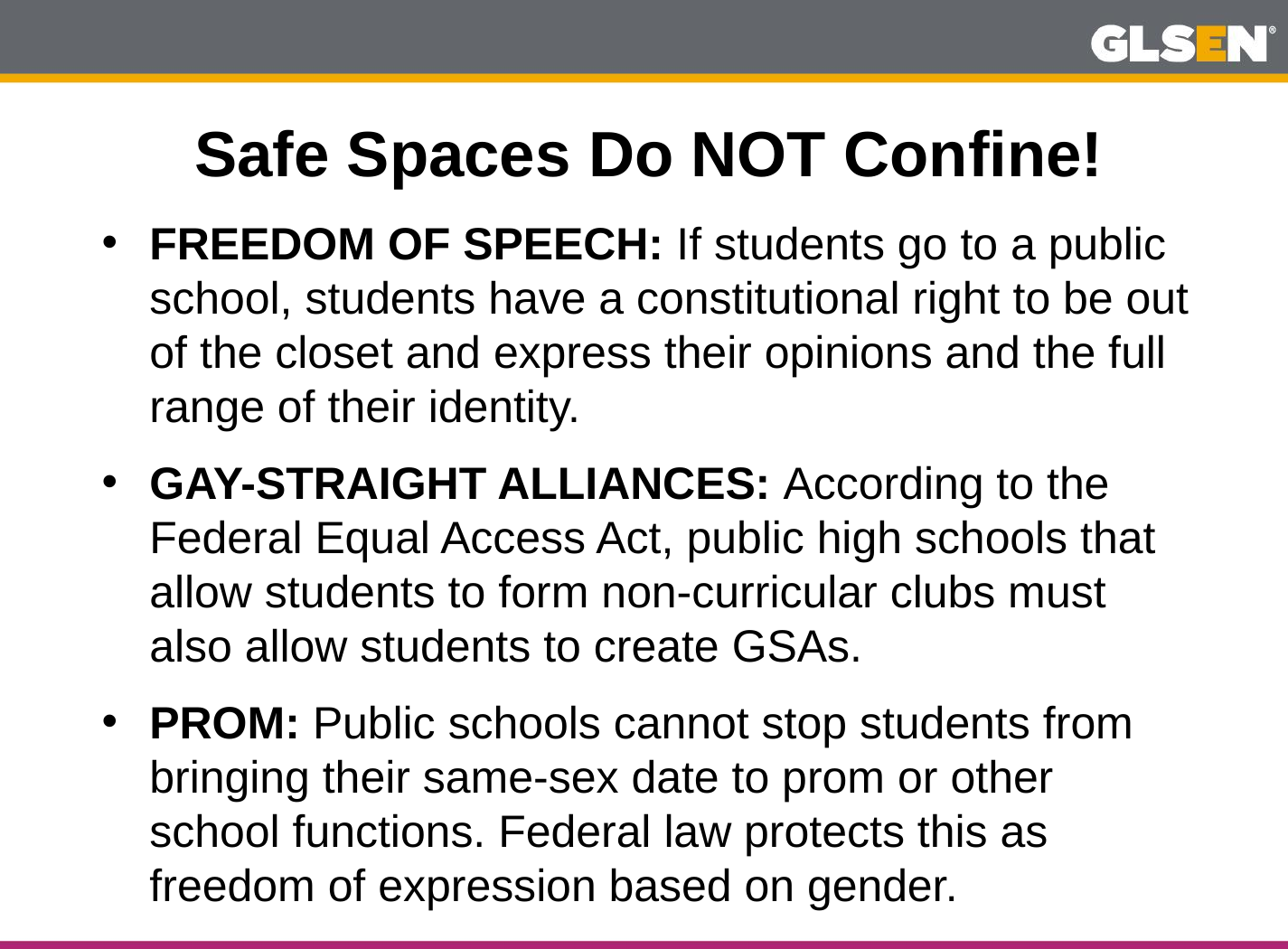

# Safe Spaces Do NOT Confine!
FREEDOM OF SPEECH: If students go to a public school, students have a constitutional right to be out of the closet and express their opinions and the full range of their identity.
GAY-STRAIGHT ALLIANCES: According to the Federal Equal Access Act, public high schools that allow students to form non-curricular clubs must also allow students to create GSAs.
PROM: Public schools cannot stop students from bringing their same-sex date to prom or other school functions. Federal law protects this as freedom of expression based on gender.